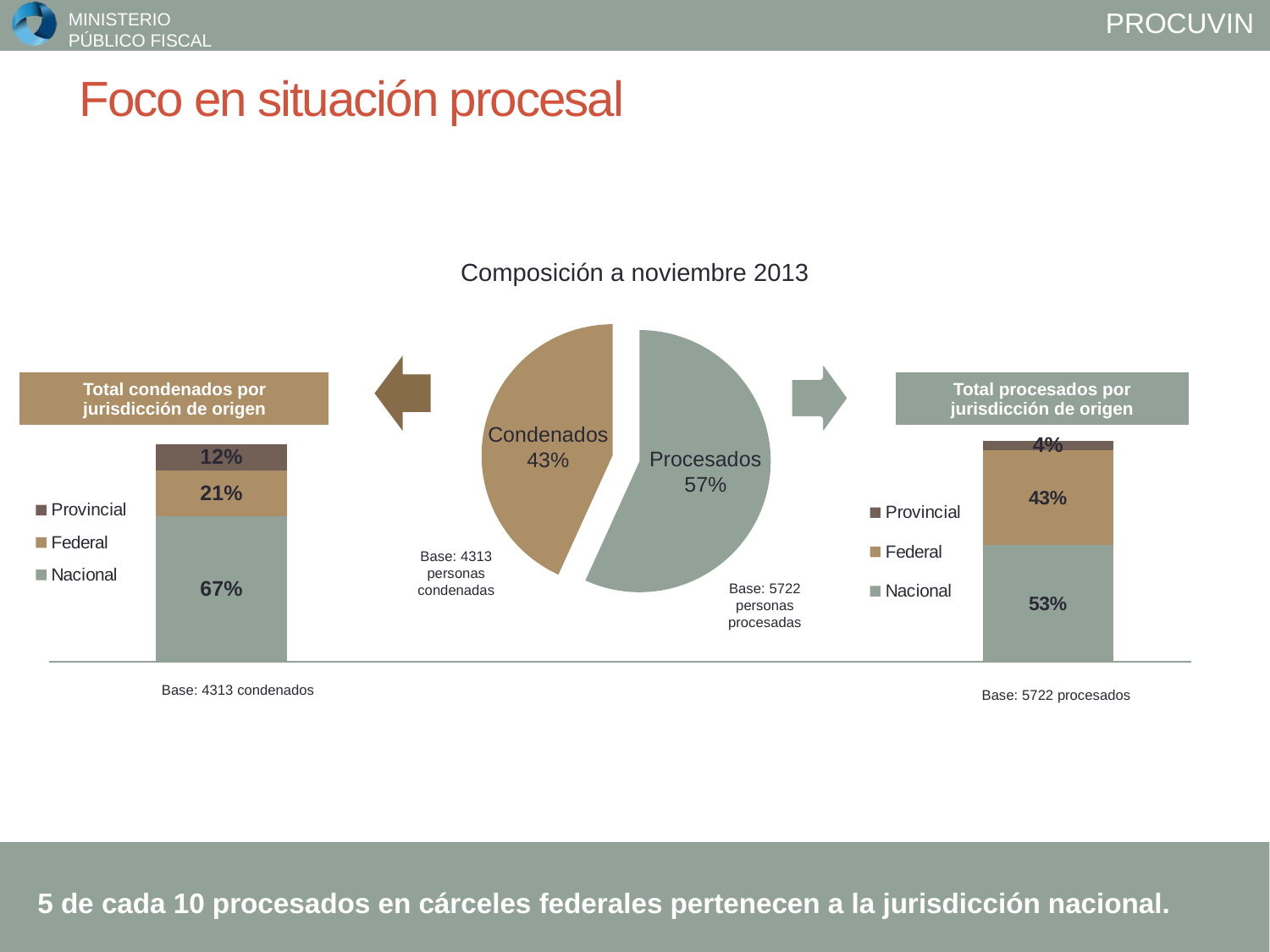

# Foco en situación procesal

### Chart

| Category | Ventas |
|---|---|
| Procesados | 5661.0 |
| Condenados | 4307.0 |
Composición a noviembre 2013

| Total condenados por jurisdicción de origen |
| --- |
| Total procesados por jurisdicción de origen |
| --- |
Condenados 43%

### Chart

| Category | Nacional | Federal  | Provincial |
|---|---|---|---|
| Condenados | 53.0 | 43.0 | 4.0 |

### Chart

| Category | Nacional | Federal  | Provincial |
|---|---|---|---|
| Condenados | 67.0 | 21.0 | 12.0 |
Procesados 57%
Base: 4313 personas condenadas
Base: 5722 personas procesadas
Base: 4313 condenados
Base: 5722 procesados

5 de cada 10 procesados en cárceles federales pertenecen a la jurisdicción nacional.